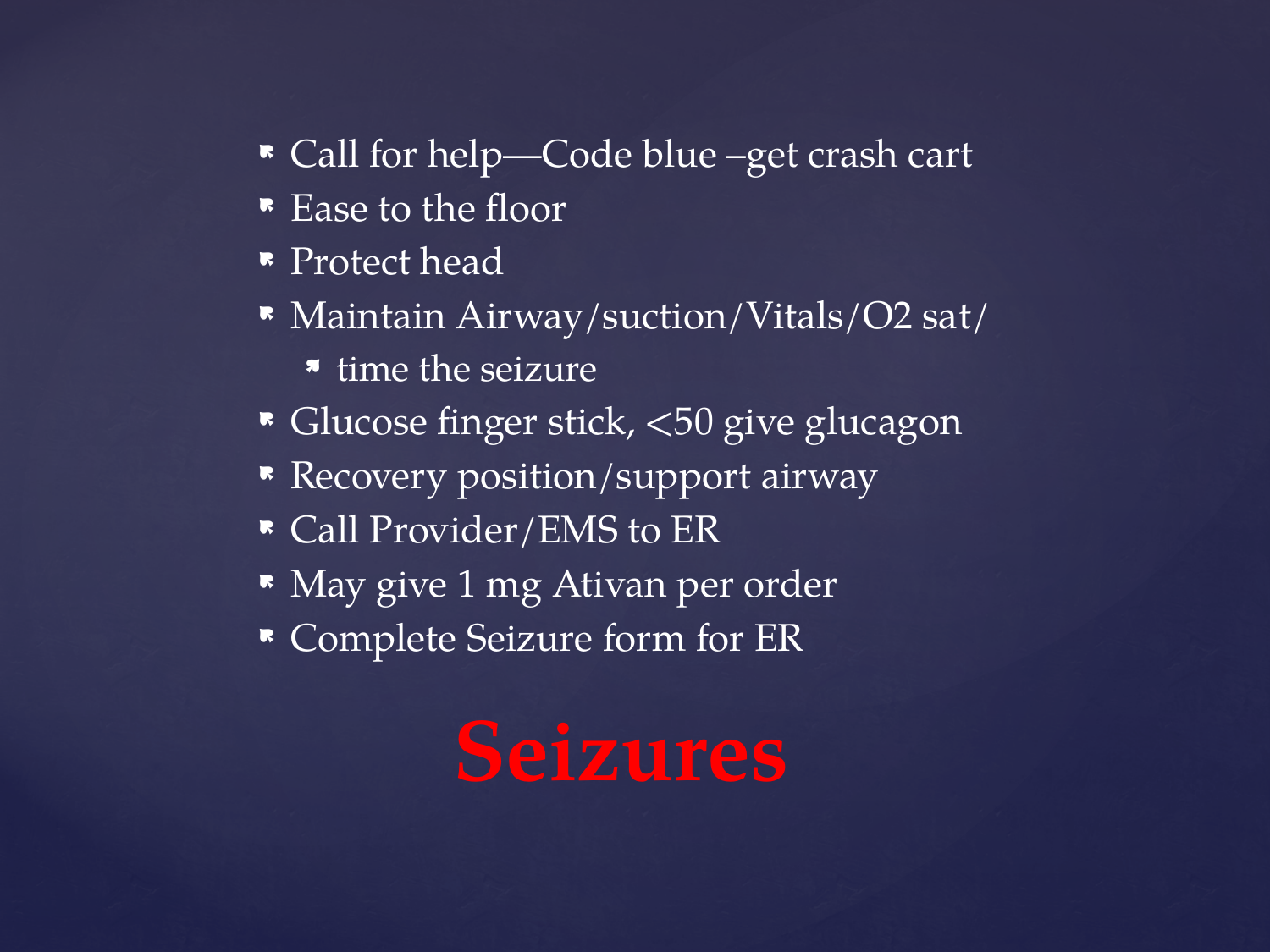

Call for help—Code blue –get crash cart
Ease to the floor
Protect head
Maintain Airway/suction/Vitals/O2 sat/
time the seizure
Glucose finger stick, <50 give glucagon
Recovery position/support airway
Call Provider/EMS to ER
May give 1 mg Ativan per order
Complete Seizure form for ER

# Seizures